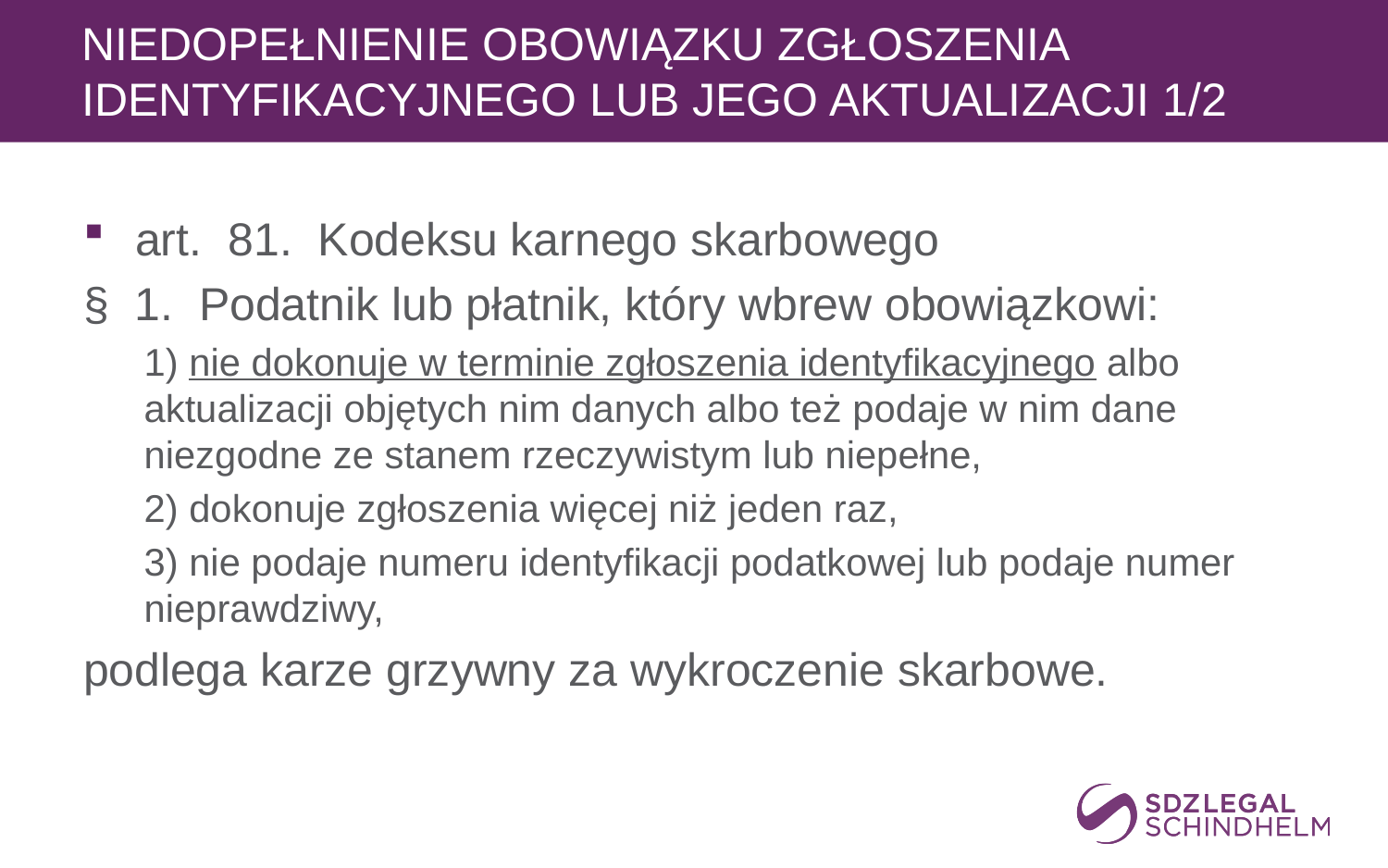

# Niedopełnienie obowiązku zgłoszenia identyfikacyjnego lub jego aktualizacji 1/2
art.  81.  Kodeksu karnego skarbowego
§  1.  Podatnik lub płatnik, który wbrew obowiązkowi:
1) nie dokonuje w terminie zgłoszenia identyfikacyjnego albo aktualizacji objętych nim danych albo też podaje w nim dane niezgodne ze stanem rzeczywistym lub niepełne,
2) dokonuje zgłoszenia więcej niż jeden raz,
3) nie podaje numeru identyfikacji podatkowej lub podaje numer nieprawdziwy,
podlega karze grzywny za wykroczenie skarbowe.